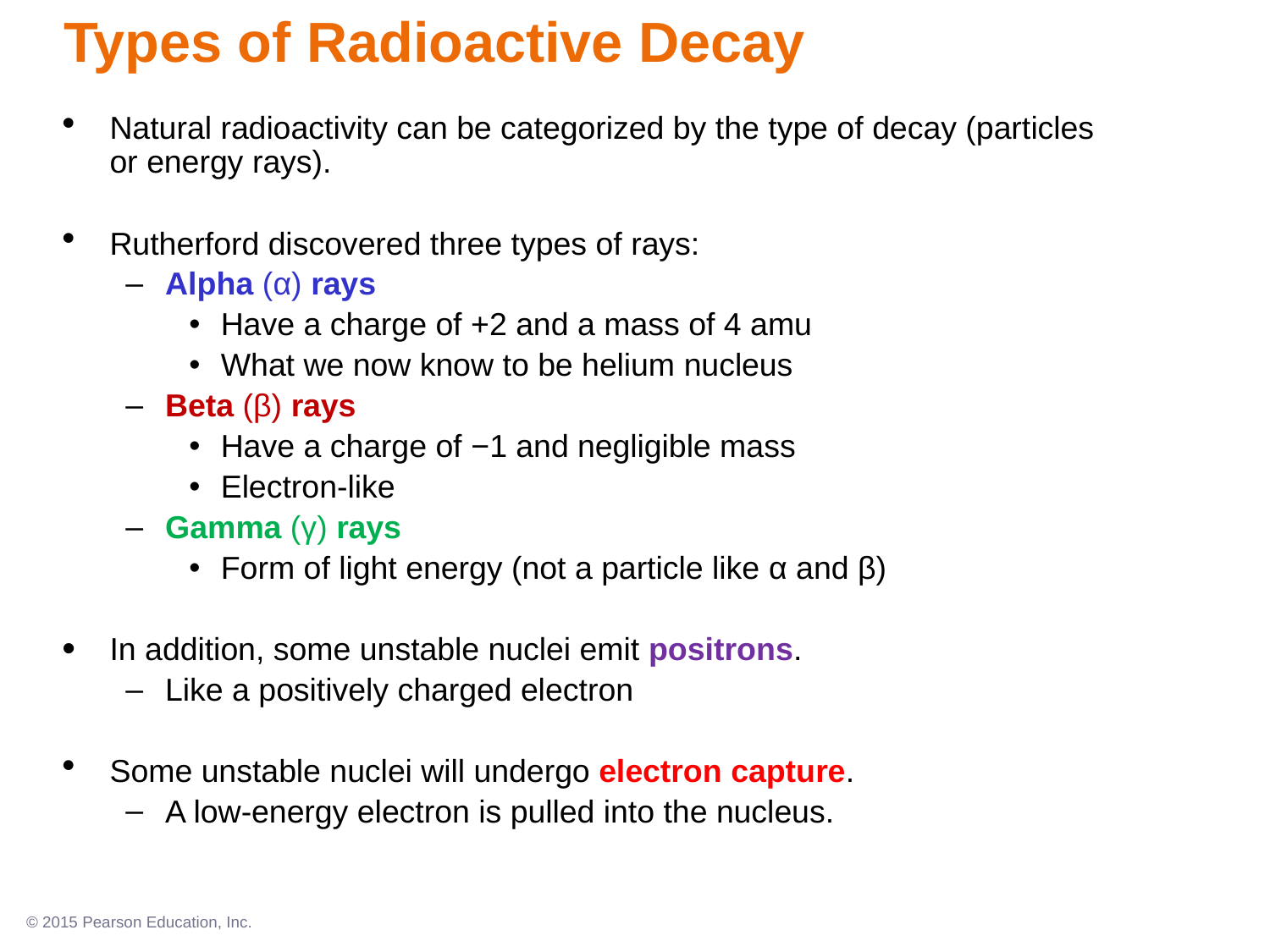

Types of Radioactive Decay
Natural radioactivity can be categorized by the type of decay (particles or energy rays).

Rutherford discovered three types of rays:
Alpha (α) rays
Have a charge of +2 and a mass of 4 amu
What we now know to be helium nucleus
Beta (β) rays
Have a charge of −1 and negligible mass
Electron-like
Gamma (γ) rays
Form of light energy (not a particle like α and β)

In addition, some unstable nuclei emit positrons.
Like a positively charged electron

Some unstable nuclei will undergo electron capture.
A low-energy electron is pulled into the nucleus.